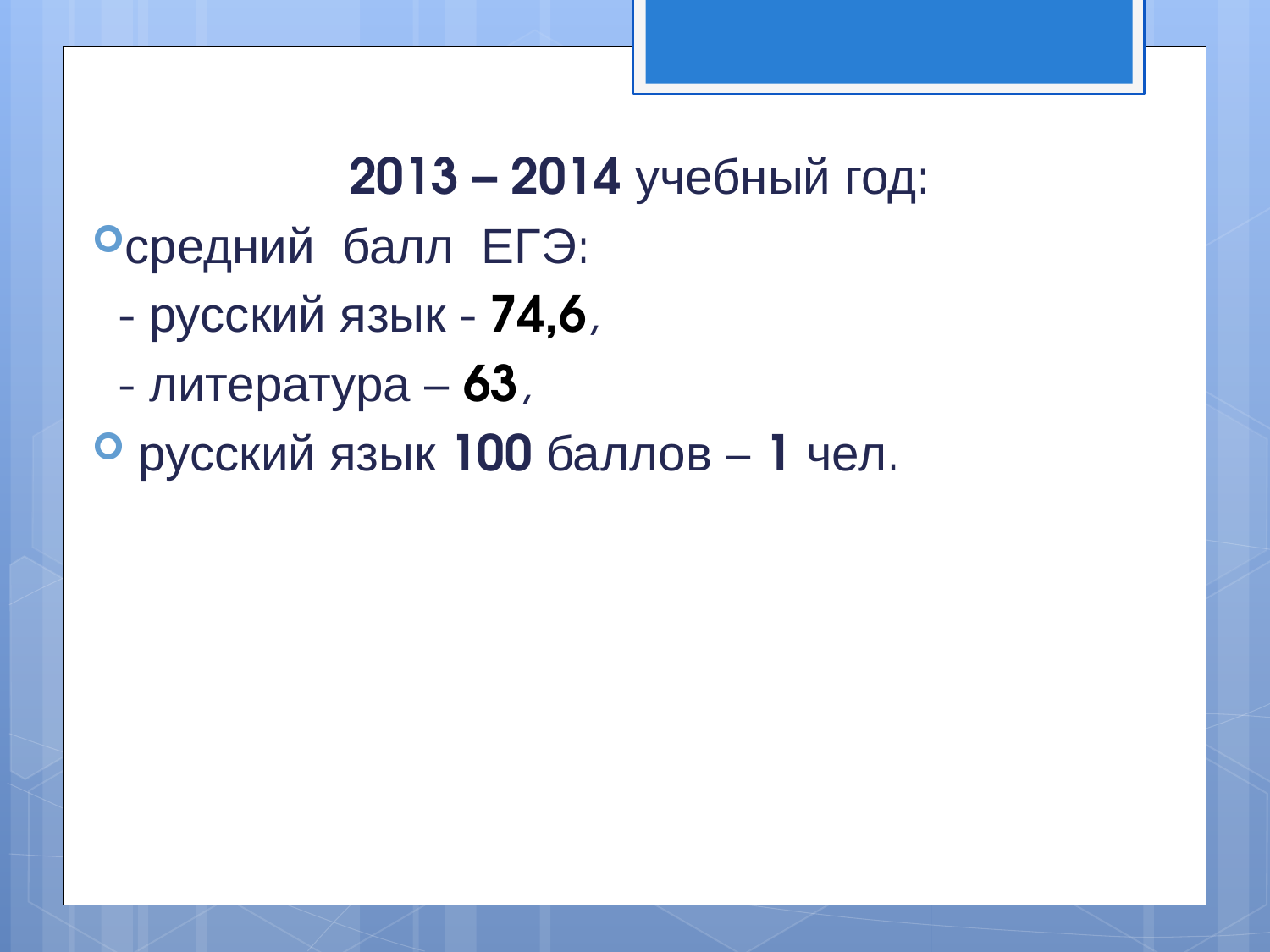

2013 – 2014 учебный год:
средний  балл  ЕГЭ:
  - русский язык - 74,6,
  - литература – 63,
 русский язык 100 баллов – 1 чел.